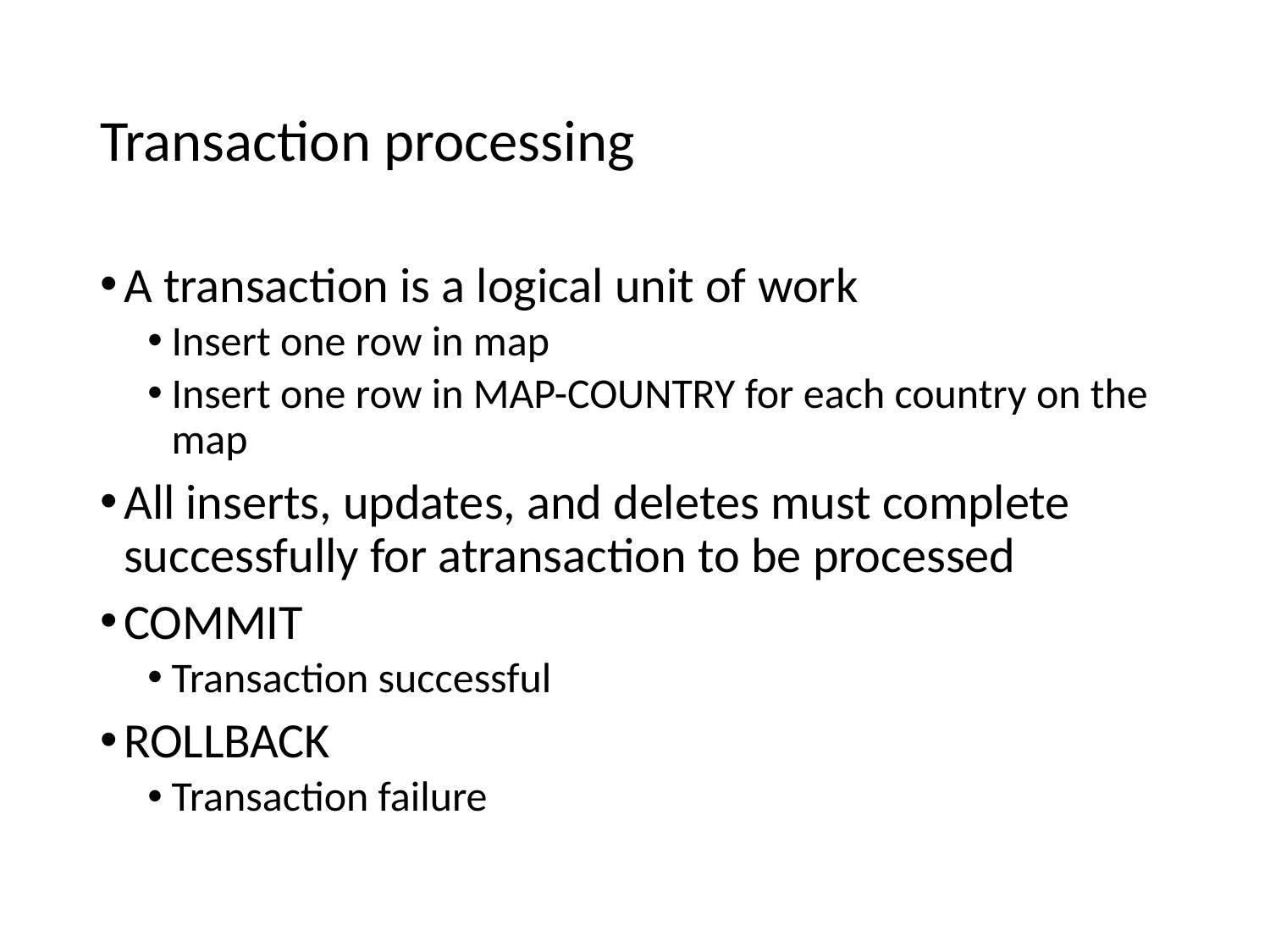

# Transaction processing
A transaction is a logical unit of work
Insert one row in map
Insert one row in MAP-COUNTRY for each country on the map
All inserts, updates, and deletes must complete successfully for atransaction to be processed
COMMIT
Transaction successful
ROLLBACK
Transaction failure